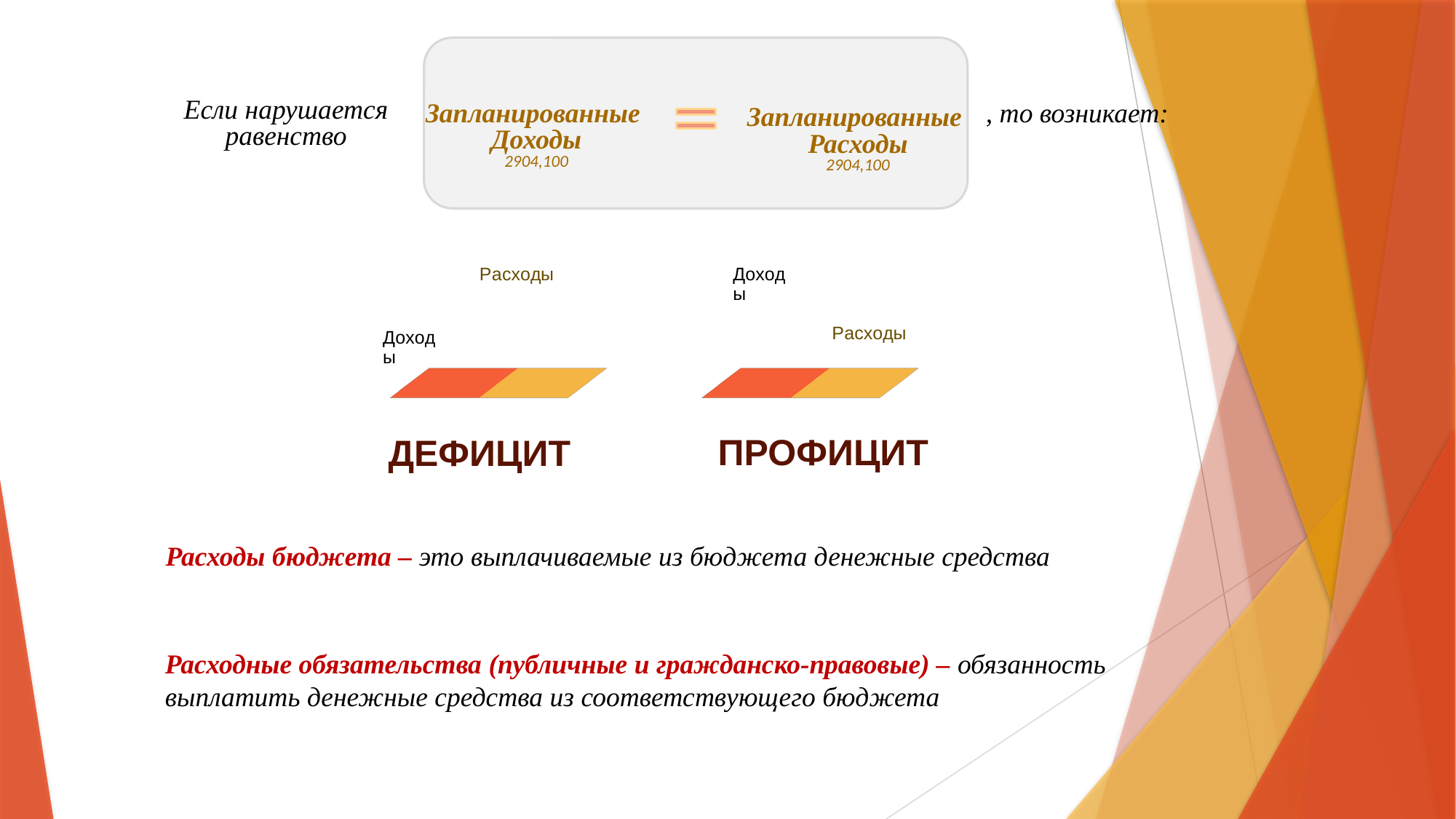

Если нарушается равенство

Запланированные
Доходы
2904,100
, то возникает:
Запланированные
Расходы
2904,100

[unsupported chart]

ПРОФИЦИТ
ДЕФИЦИТ
Расходы бюджета – это выплачиваемые из бюджета денежные средства
Расходные обязательства (публичные и гражданско-правовые) – обязанность выплатить денежные средства из соответствующего бюджета